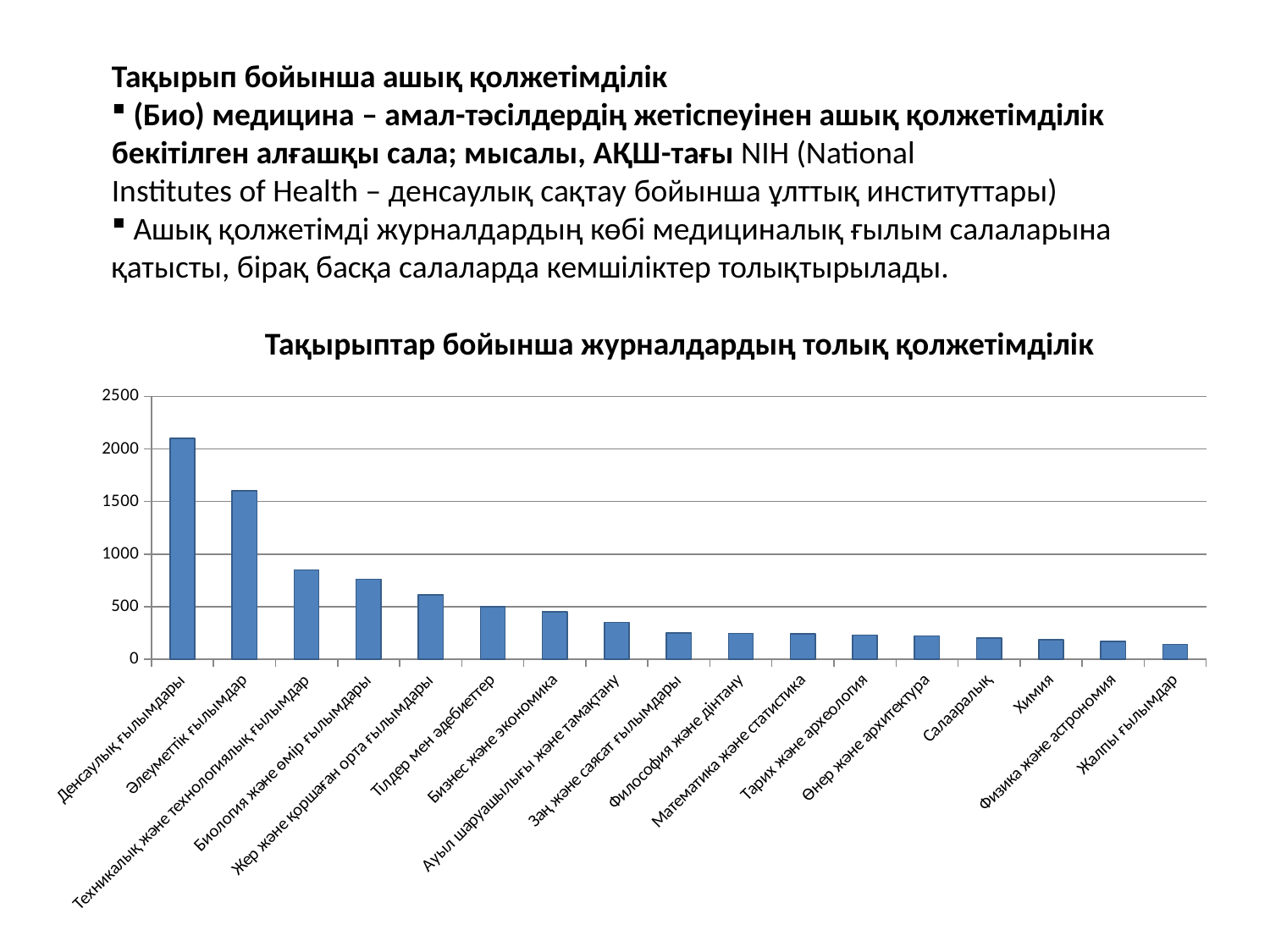

Тақырып бойынша ашық қолжетімділік
 (Био) медицина – амал-тәсілдердің жетіспеуінен ашық қолжетімділік бекітілген алғашқы сала; мысалы, АҚШ-тағы NIH (National
Institutes of Health – денсаулық сақтау бойынша ұлттық институттары)
 Ашық қолжетімді журналдардың көбі медициналық ғылым салаларына қатысты, бірақ басқа салаларда кемшіліктер толықтырылады.

Тақырыптар бойынша журналдардың толық қолжетімділік

### Chart

| Category |  |
|---|---|
| Денсаулық ғылымдары | 2100.0 |
| Әлеуметтік ғылымдар | 1600.0 |
| Техникалық және технологиялық ғылымдар | 850.0 |
| Биология және өмір ғылымдары | 760.0 |
| Жер және қоршаған орта ғылымдары | 610.0 |
| Тілдер мен әдебиеттер | 500.0 |
| Бизнес және экономика | 450.0 |
| Ауыл шаруашылығы және тамақтану | 350.0 |
| Заң және саясат ғылымдары | 250.0 |
| Философия және дінтану | 245.0 |
| Математика және статистика | 240.0 |
| Тарих және археология | 230.0 |
| Өнер және архитектура | 220.0 |
| Салааралық | 200.0 |
| Химия | 185.0 |
| Физика және астрономия | 170.0 |
| Жалпы ғылымдар | 140.0 |